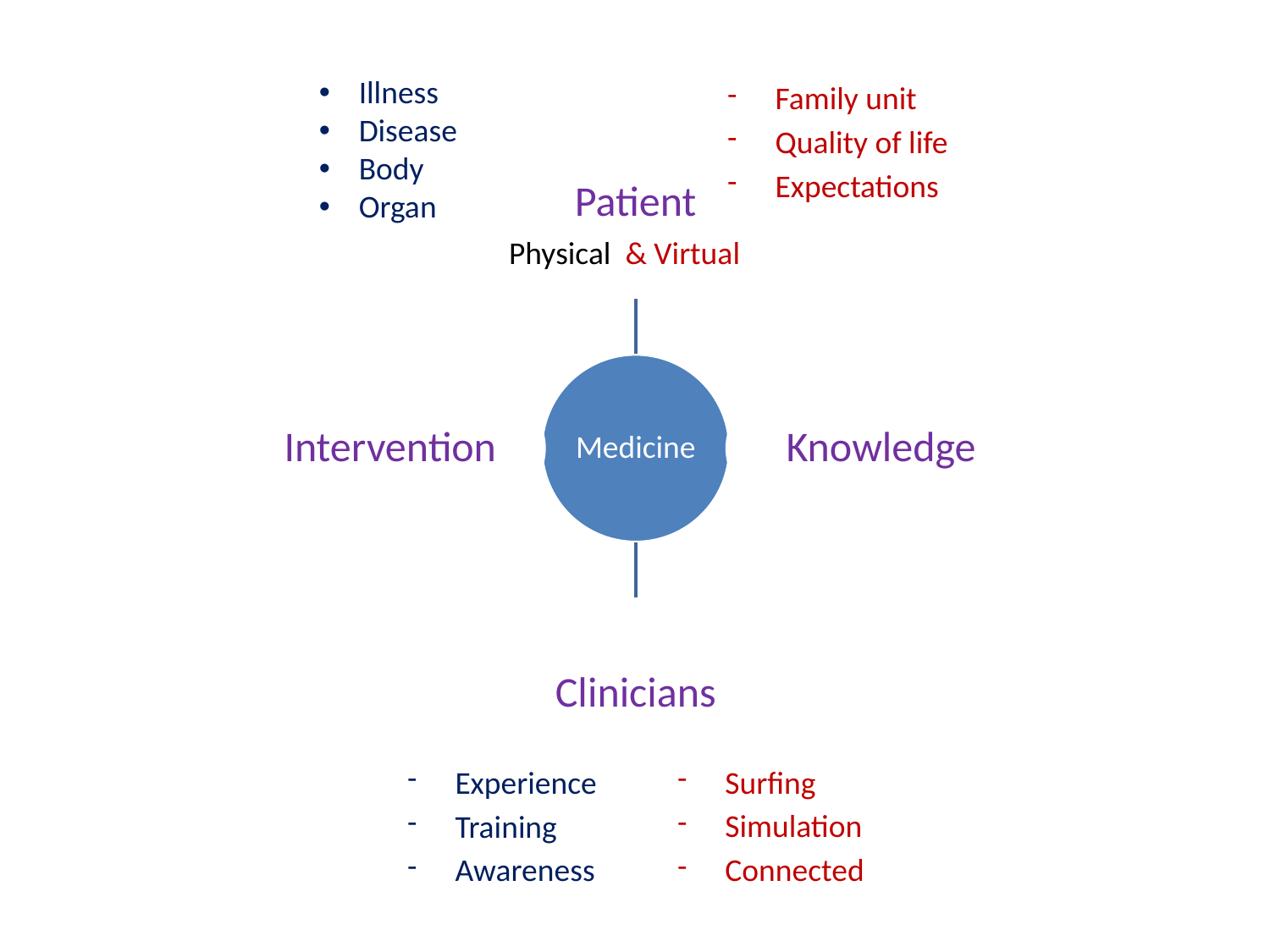

Family unit
Quality of life
Expectations
Illness
Disease
Body
Organ
Medicine

Patient

Knowledge

Clinicians

Intervention
Physical  & Virtual
Experience
Training
Awareness

Surfing
Simulation
Connected